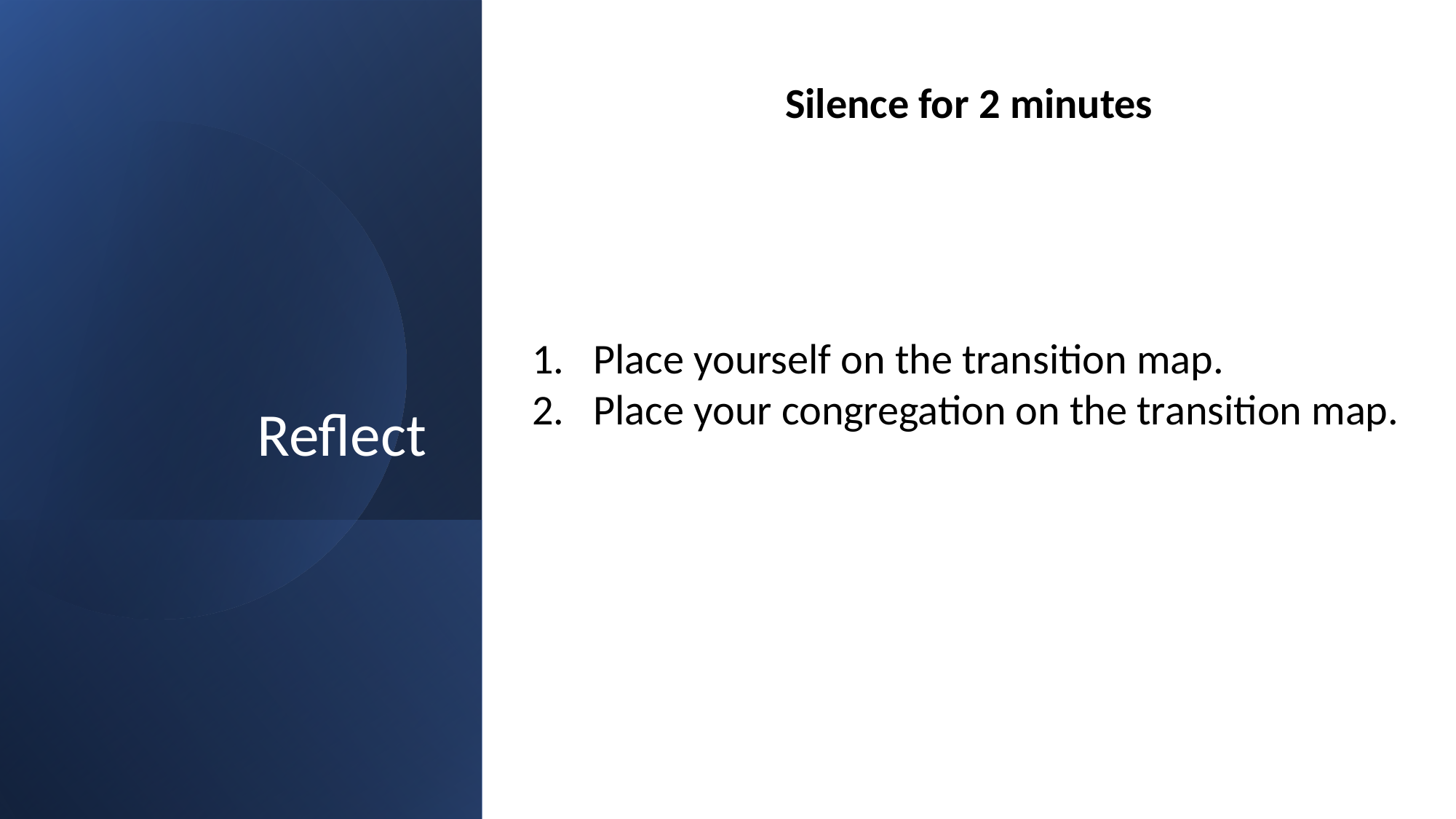

# Reflect
Silence for 2 minutes

Place yourself on the transition map.
Place your congregation on the transition map.